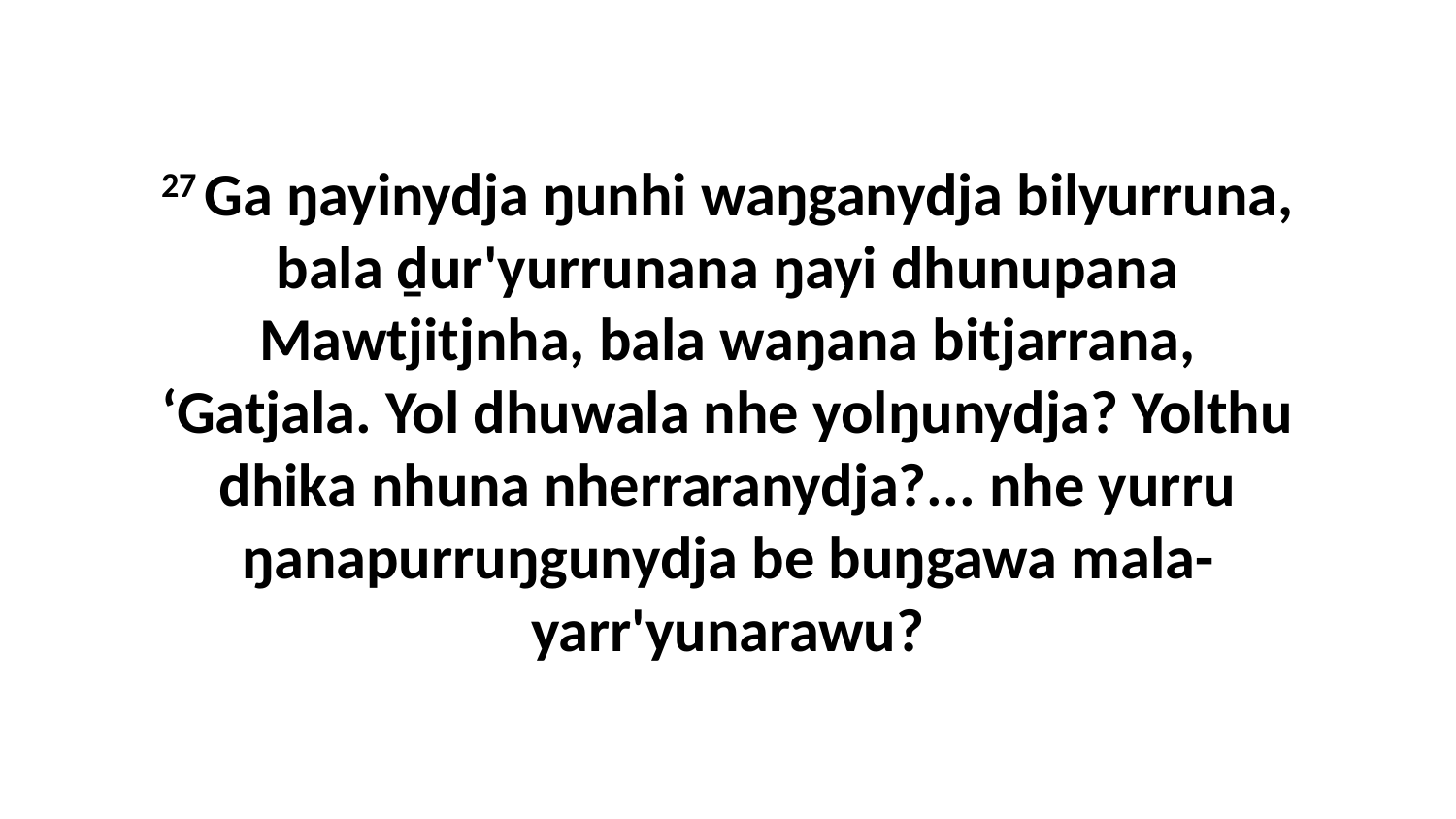

27 Ga ŋayinydja ŋunhi waŋganydja bilyurruna, bala ḏur'yurrunana ŋayi dhunupana Mawtjitjnha, bala waŋana bitjarrana, ‘Gatjala. Yol dhuwala nhe yolŋunydja? Yolthu dhika nhuna nherraranydja?... nhe yurru ŋanapurruŋgunydja be buŋgawa mala-yarr'yunarawu?